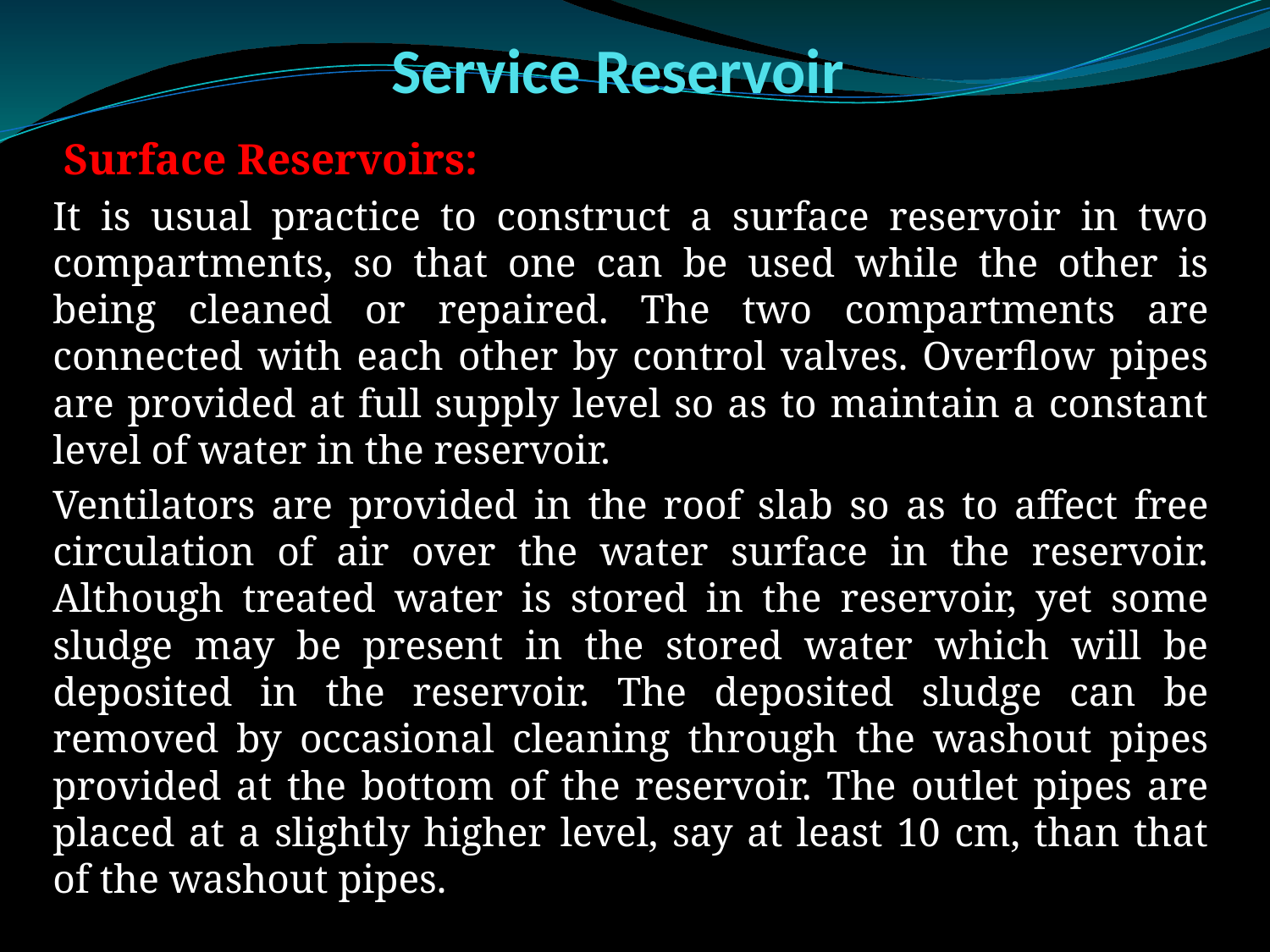

# Service Reservoir
 Surface Reservoirs:
It is usual practice to construct a surface reservoir in two compartments, so that one can be used while the other is being cleaned or repaired. The two compartments are connected with each other by control valves. Overflow pipes are provided at full supply level so as to maintain a constant level of water in the reservoir.
Ventilators are provided in the roof slab so as to affect free circulation of air over the water surface in the reservoir. Although treated water is stored in the reservoir, yet some sludge may be present in the stored water which will be deposited in the reservoir. The deposited sludge can be removed by occasional cleaning through the washout pipes provided at the bottom of the reservoir. The outlet pipes are placed at a slightly higher level, say at least 10 cm, than that of the washout pipes.